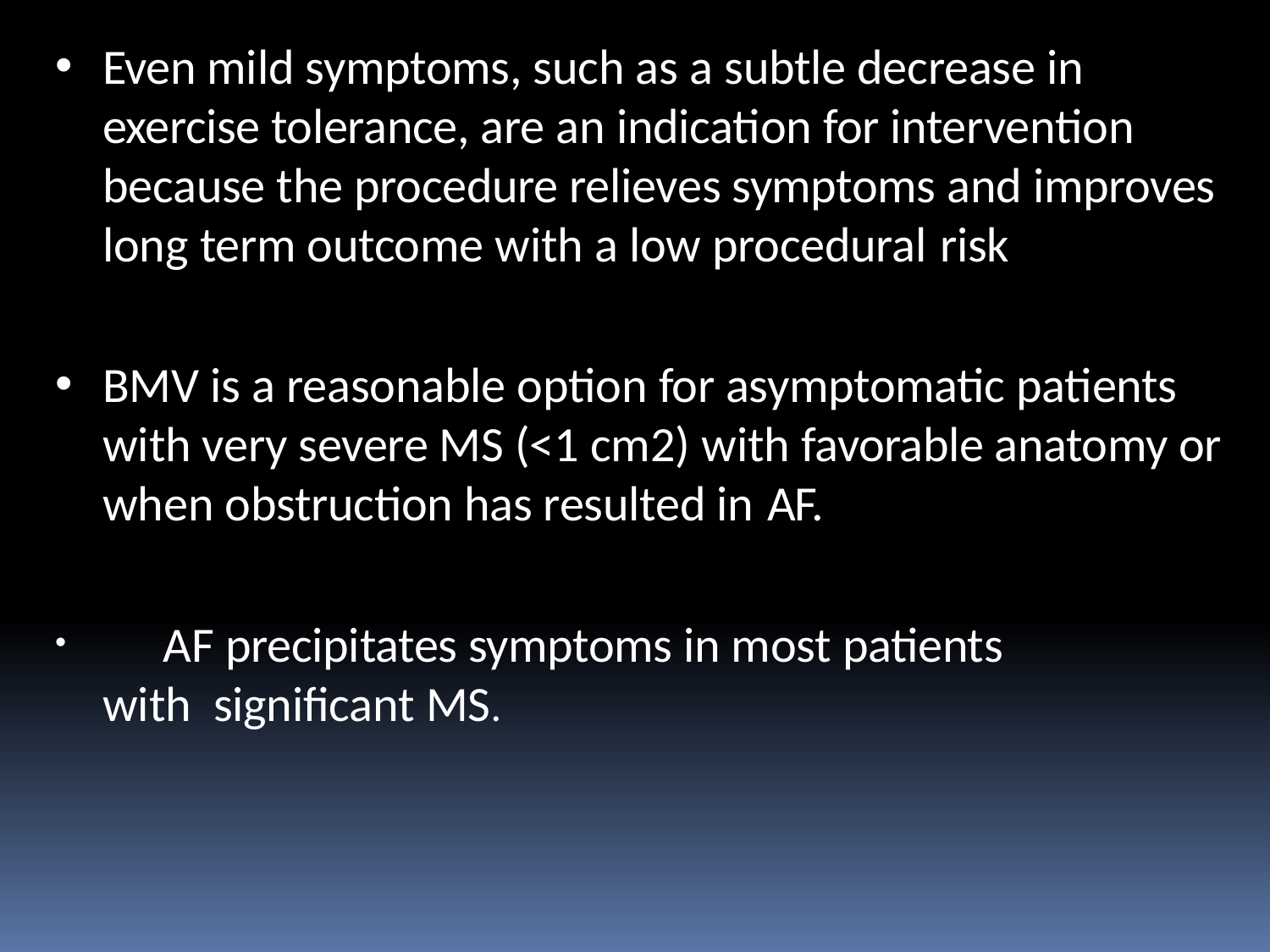

Even mild symptoms, such as a subtle decrease in  exercise tolerance, are an indication for intervention  because the procedure relieves symptoms and improves  long term outcome with a low procedural risk

BMV is a reasonable option for asymptomatic patients  with very severe MS (<1 cm2) with favorable anatomy or  when obstruction has resulted in AF.

	AF precipitates symptoms in most patients with  significant MS.